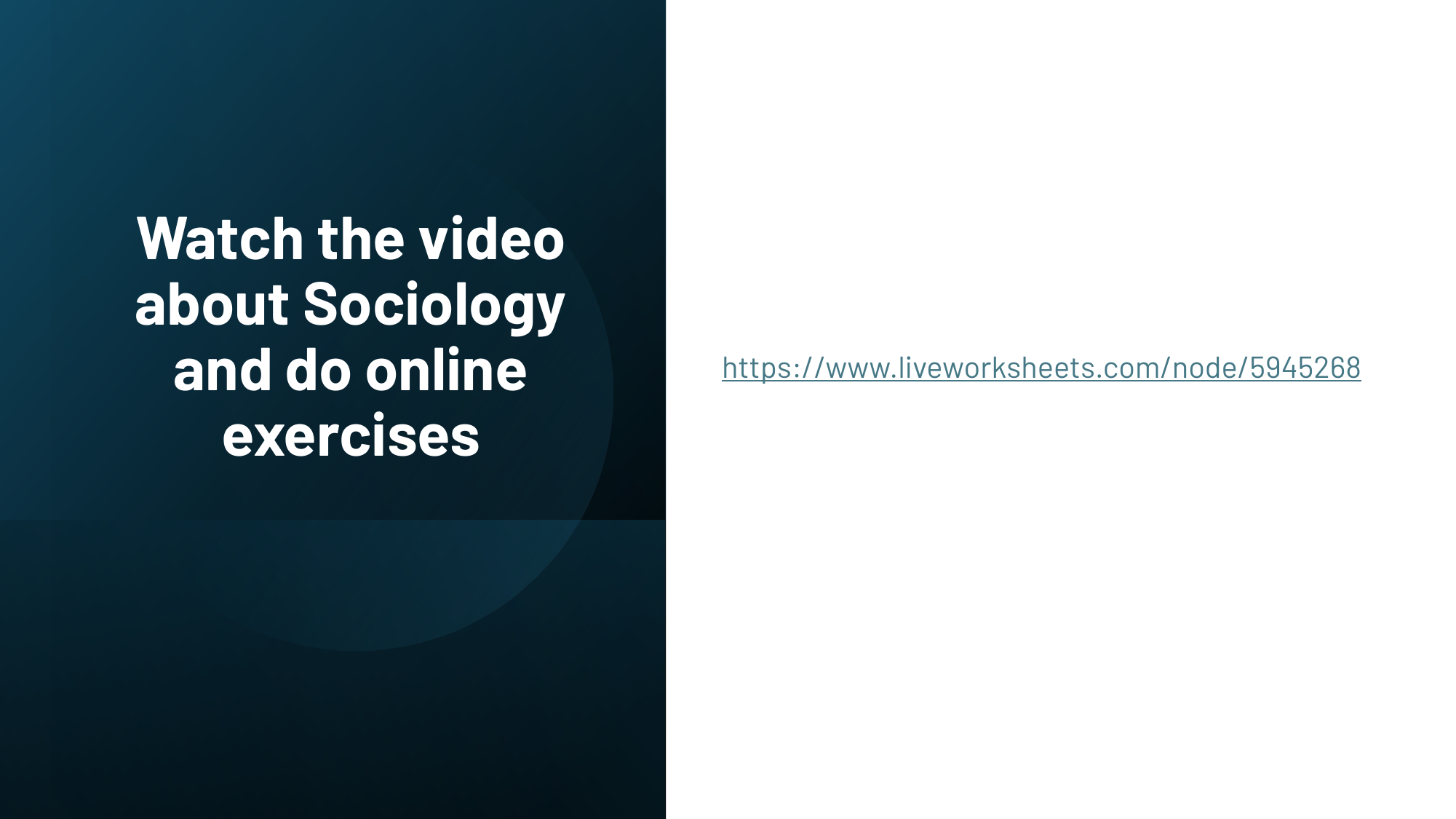

# Watch the video about Sociology and do online exercises

https://www.liveworksheets.com/node/5945268